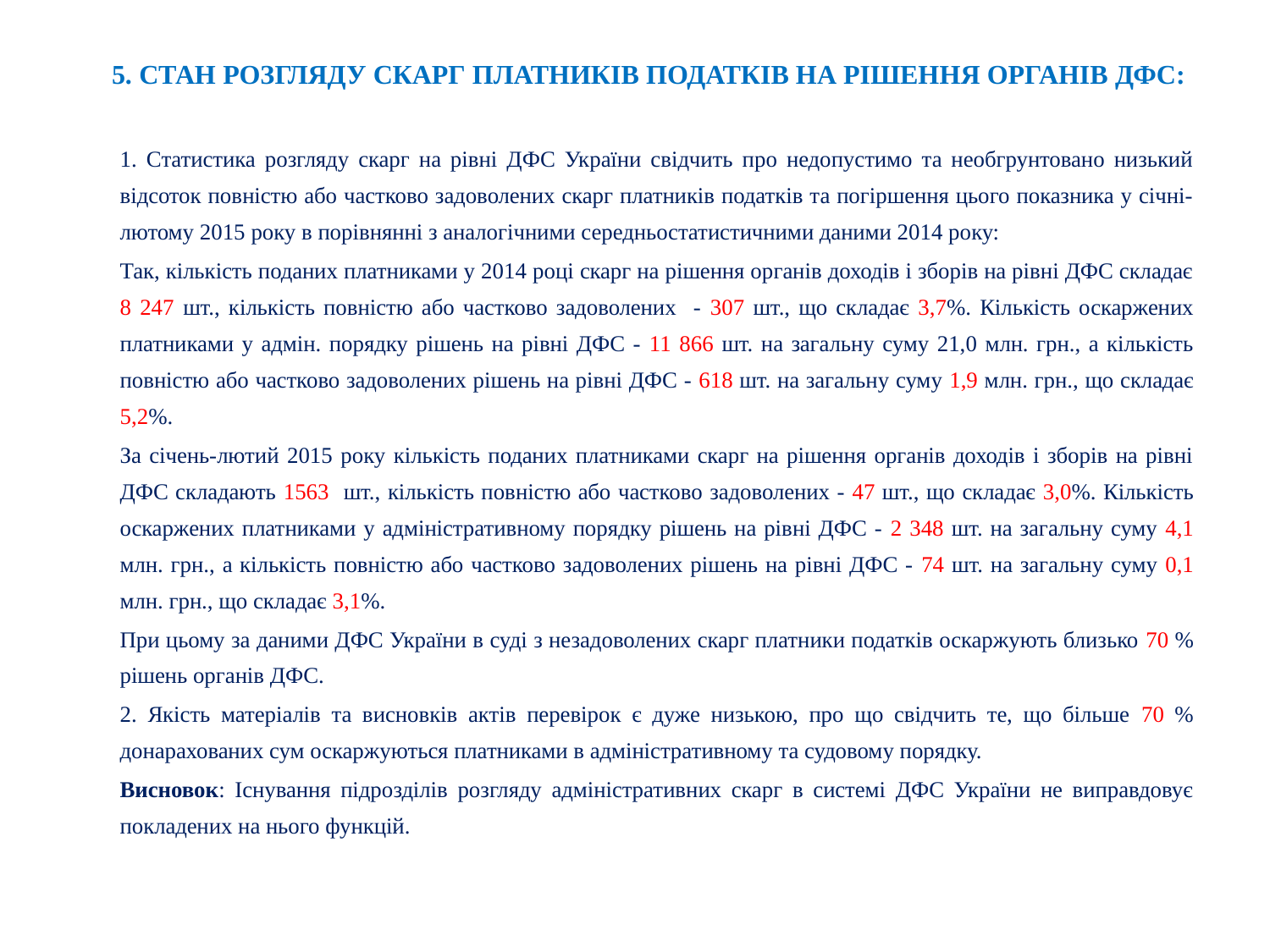

# 5. СТАН РОЗГЛЯДУ СКАРГ ПЛАТНИКІВ ПОДАТКІВ НА РІШЕННЯ ОРГАНІВ ДФС:
		1. Статистика розгляду скарг на рівні ДФС України свідчить про недопустимо та необгрунтовано низький відсоток повністю або частково задоволених скарг платників податків та погіршення цього показника у січні-лютому 2015 року в порівнянні з аналогічними середньостатистичними даними 2014 року:
		Так, кількість поданих платниками у 2014 році скарг на рішення органів доходів і зборів на рівні ДФС складає 8 247 шт., кількість повністю або частково задоволених  - 307 шт., що складає 3,7%. Кількість оскаржених платниками у адмін. порядку рішень на рівні ДФС - 11 866 шт. на загальну суму 21,0 млн. грн., а кількість повністю або частково задоволених рішень на рівні ДФС - 618 шт. на загальну суму 1,9 млн. грн., що складає 5,2%.
		За січень-лютий 2015 року кількість поданих платниками скарг на рішення органів доходів і зборів на рівні ДФС складають 1563  шт., кількість повністю або частково задоволених - 47 шт., що складає 3,0%. Кількість оскаржених платниками у адміністративному порядку рішень на рівні ДФС - 2 348 шт. на загальну суму 4,1 млн. грн., а кількість повністю або частково задоволених рішень на рівні ДФС - 74 шт. на загальну суму 0,1 млн. грн., що складає 3,1%.
		При цьому за даними ДФС України в суді з незадоволених скарг платники податків оскаржують близько 70 % рішень органів ДФС.
		2. Якість матеріалів та висновків актів перевірок є дуже низькою, про що свідчить те, що більше 70 % донарахованих сум оскаржуються платниками в адміністративному та судовому порядку.
		Висновок: Існування підрозділів розгляду адміністративних скарг в системі ДФС України не виправдовує покладених на нього функцій.